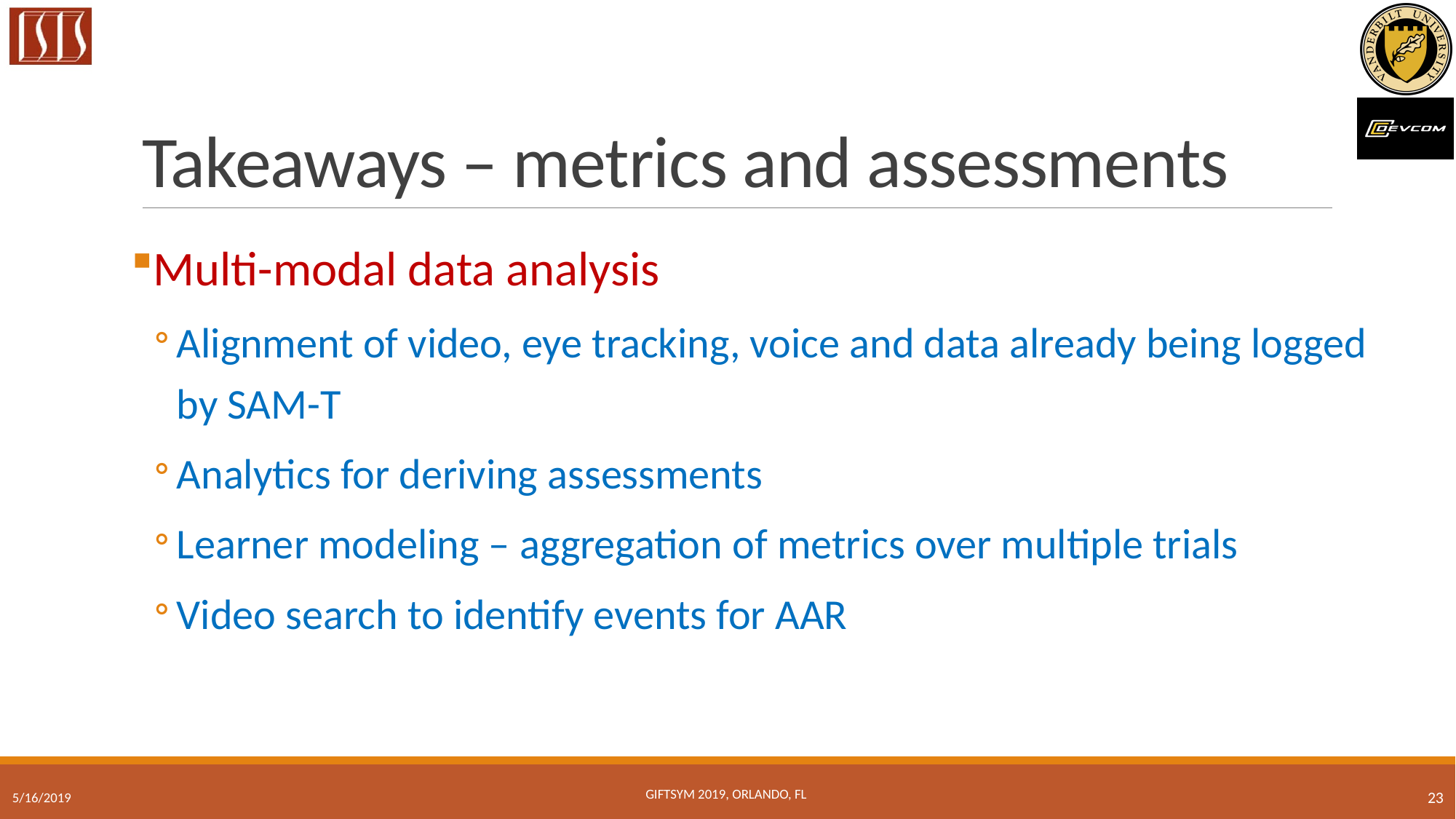

# Takeaways – metrics and assessments
Multi-modal data analysis
Alignment of video, eye tracking, voice and data already being logged by SAM-T
Analytics for deriving assessments
Learner modeling – aggregation of metrics over multiple trials
Video search to identify events for AAR
Giftsym 2019, Orlando, FL
5/16/2019
23